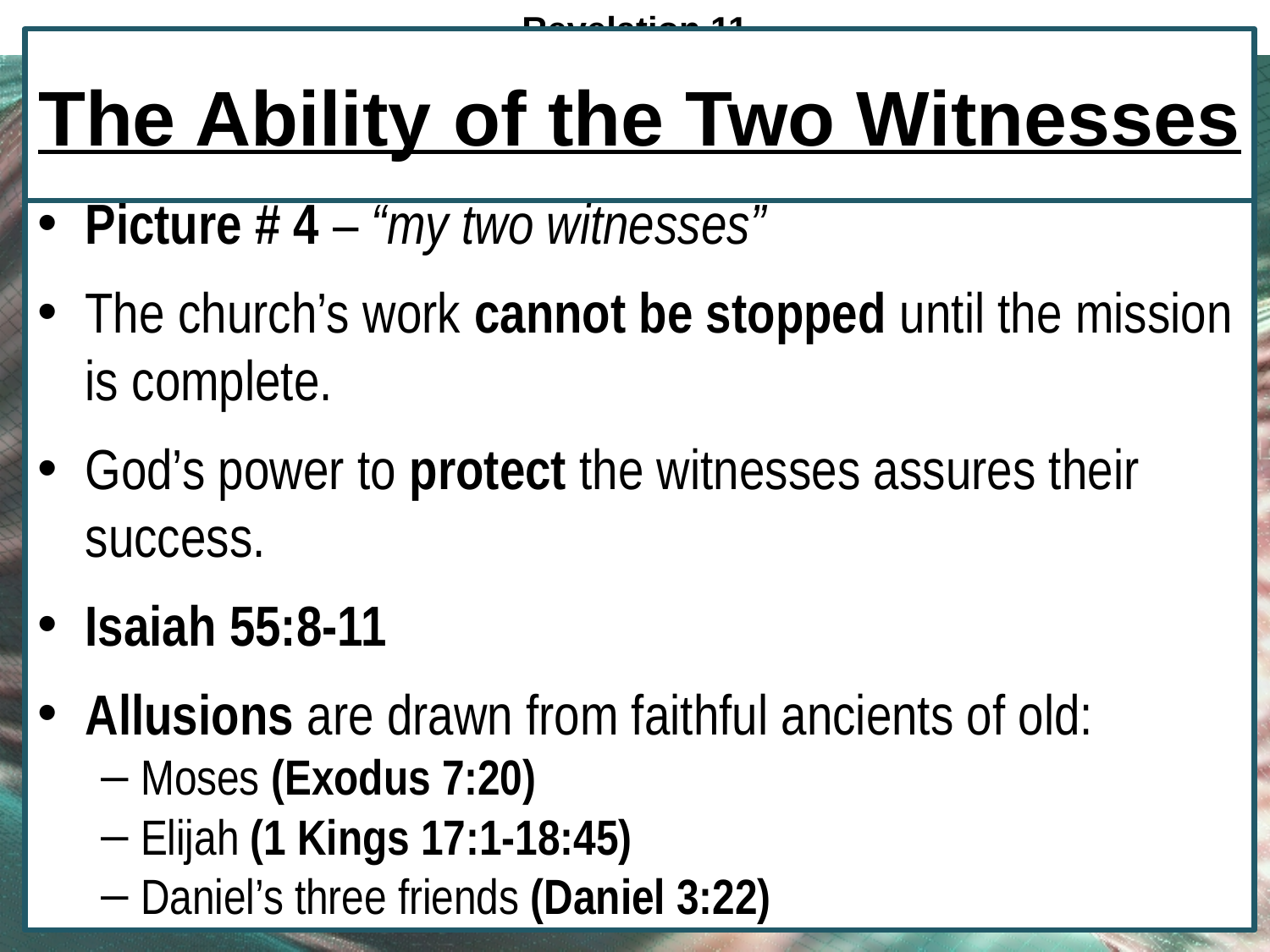

Revelation 11
# The Ability of the Two Witnesses
Picture # 4 – “my two witnesses”
The church’s work cannot be stopped until the mission is complete.
God’s power to protect the witnesses assures their success.
Isaiah 55:8-11
Allusions are drawn from faithful ancients of old:
Moses (Exodus 7:20)
Elijah (1 Kings 17:1-18:45)
Daniel’s three friends (Daniel 3:22)